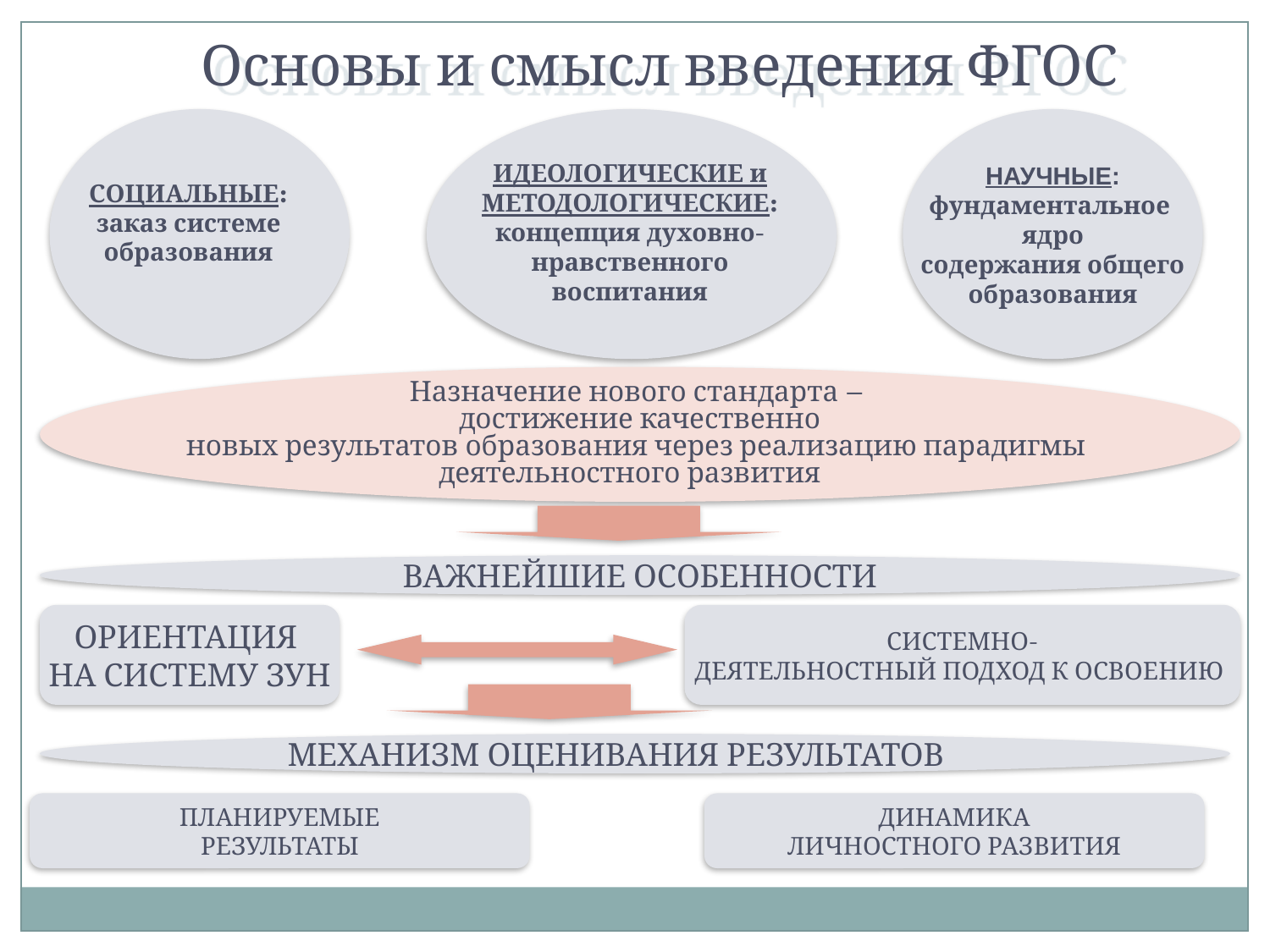

Основы и смысл введения ФГОС

НАУЧНЫЕ:
фундаментальное
ядро
содержания общего
образования
ИДЕОЛОГИЧЕСКИЕ и МЕТОДОЛОГИЧЕСКИЕ: концепция духовно-нравственного воспитания
СОЦИАЛЬНЫЕ: заказ системе
образования
Назначение нового стандарта –
достижение качественно
новых результатов образования через реализацию парадигмы
деятельностного развития

ВАЖНЕЙШИЕ ОСОБЕННОСТИ
СИСТЕМНО-
ДЕЯТЕЛЬНОСТНЫЙ ПОДХОД К ОСВОЕНИЮ
ОРИЕНТАЦИЯ
НА СИСТЕМУ ЗУН

МЕХАНИЗМ ОЦЕНИВАНИЯ РЕЗУЛЬТАТОВ
 ДИНАМИКА
ЛИЧНОСТНОГО РАЗВИТИЯ
ПЛАНИРУЕМЫЕ
РЕЗУЛЬТАТЫ